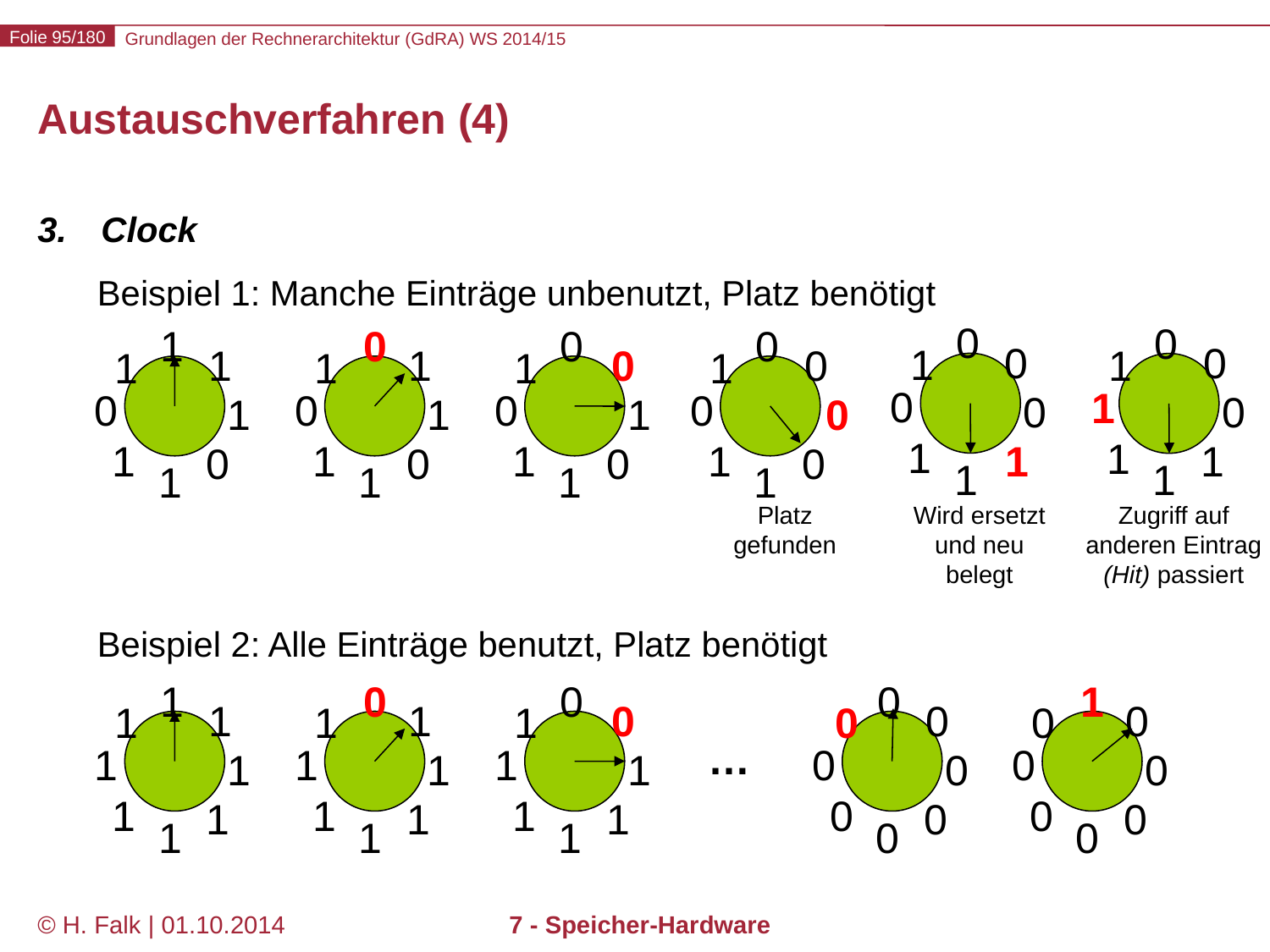

# Austauschverfahren (4)
Clock
Beispiel 1: Manche Einträge unbenutzt, Platz benötigt
0
0
1

0
0

1
1
1
Wird ersetzt
und neu
belegt
0
0
1

1
0

1
1
1
Zugriff auf
anderen Eintrag
(Hit) passiert
1
1
1

0
1
1
0
1
0
1
1

0
1
1
0
1
0
0
1

0
1

1
0
1
0
0
1

0
0

1
0
1
Platz
gefunden
Beispiel 2: Alle Einträge benutzt, Platz benötigt
1
1
1

1
1
1
1
1
0
1
1

1
1
1
1
1
0
0
1

1
1

1
1
1
0
0
0

0
0
0
0
0
1
0
0

0
0
0
0
0
…
© H. Falk | 01.10.2014
7 - Speicher-Hardware